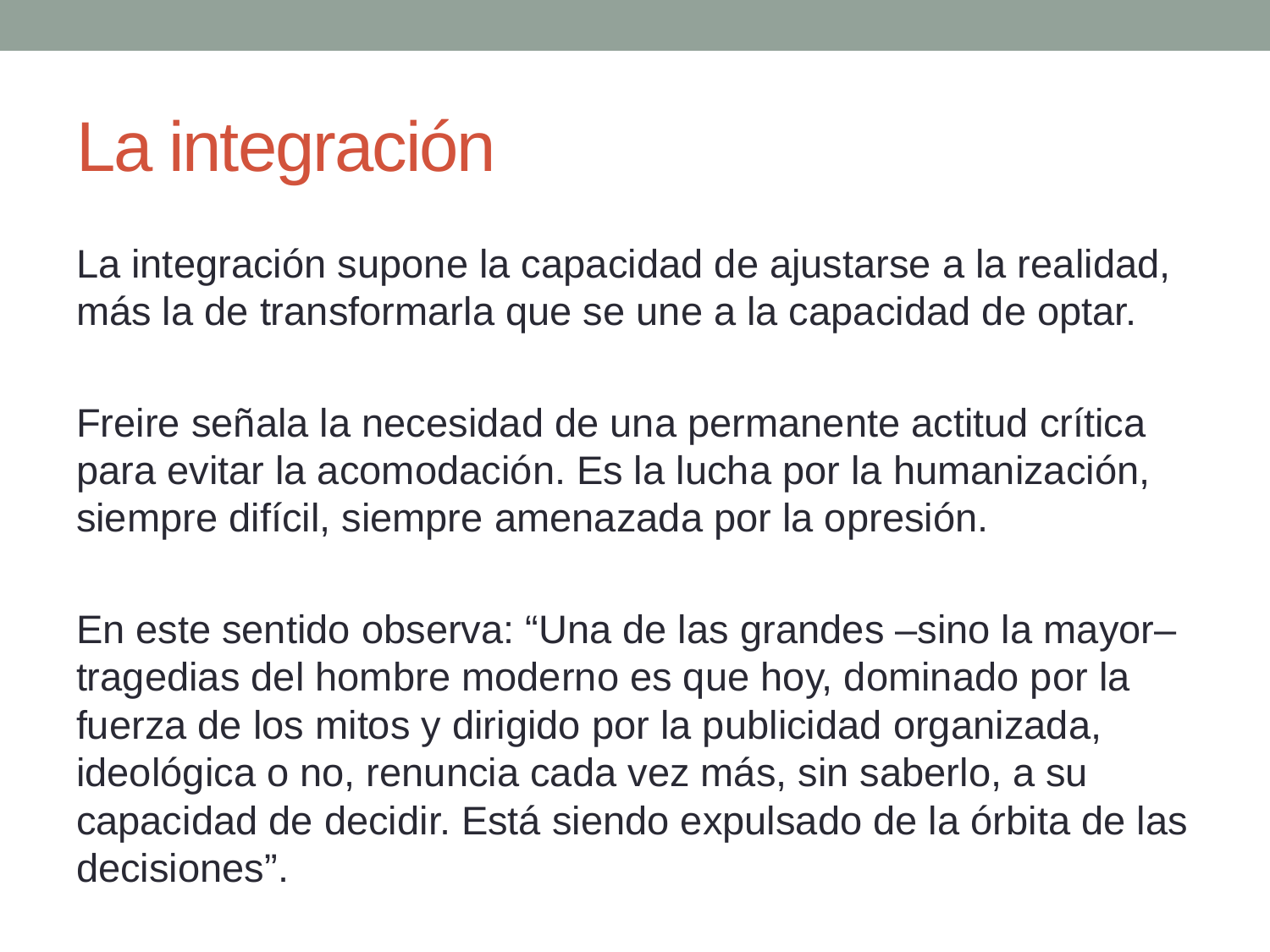

# La integración
La integración supone la capacidad de ajustarse a la realidad, más la de transformarla que se une a la capacidad de optar.

Freire señala la necesidad de una permanente actitud crítica para evitar la acomodación. Es la lucha por la humanización, siempre difícil, siempre amenazada por la opresión.

En este sentido observa: “Una de las grandes –sino la mayor– tragedias del hombre moderno es que hoy, dominado por la fuerza de los mitos y dirigido por la publicidad organizada, ideológica o no, renuncia cada vez más, sin saberlo, a su capacidad de decidir. Está siendo expulsado de la órbita de las decisiones”.